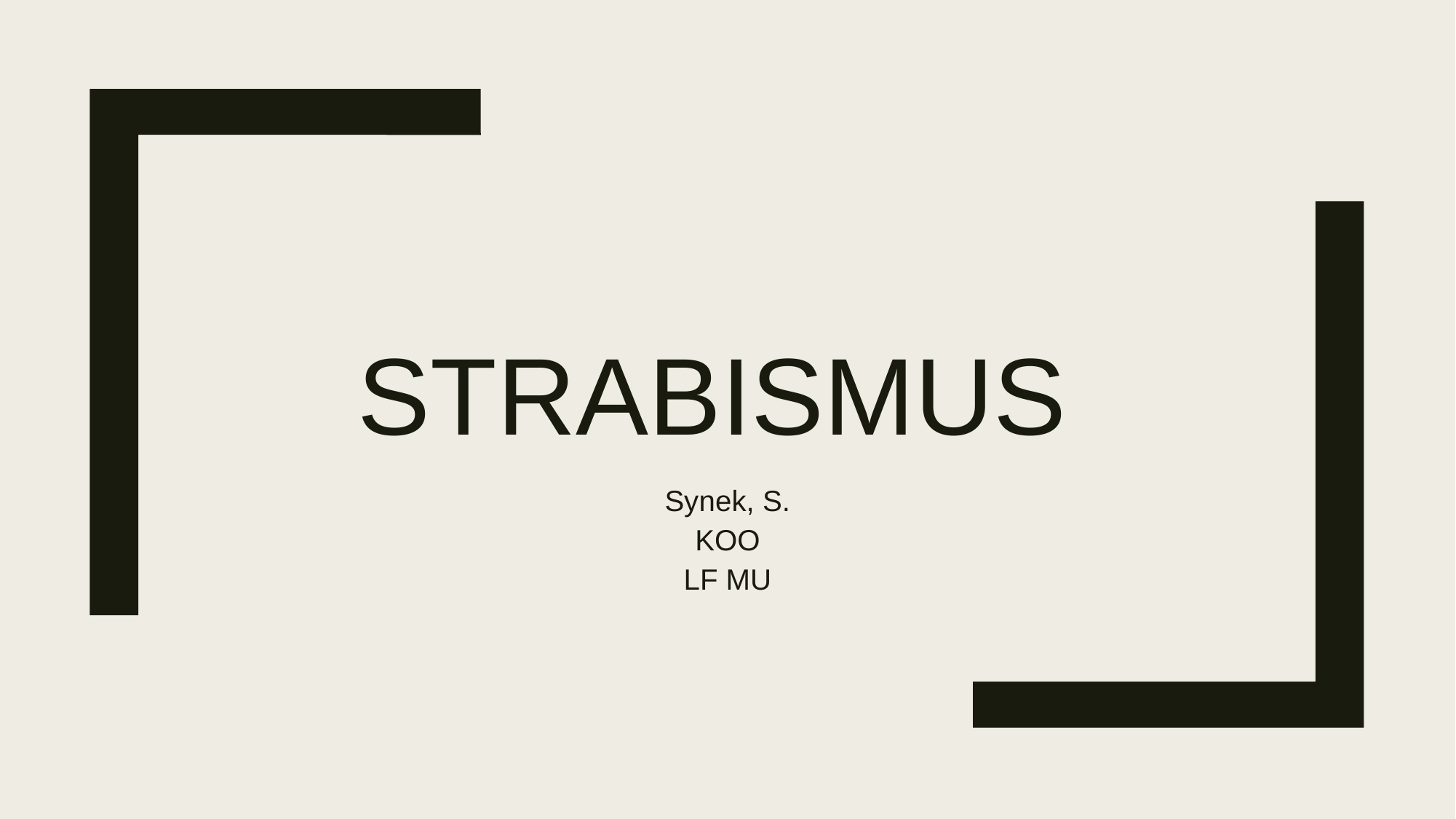

# Strabismus
Synek, S.
KOO
LF MU